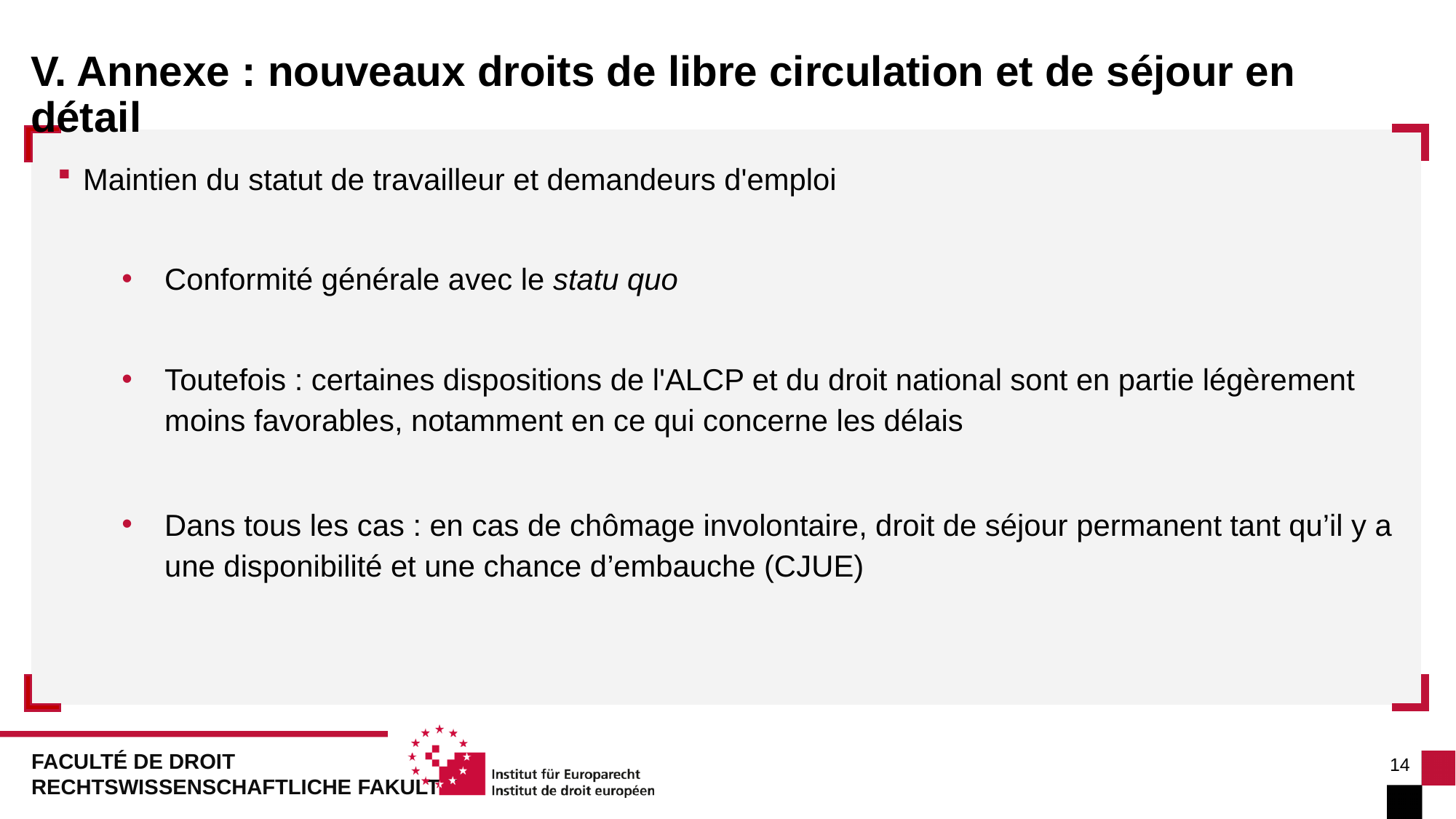

V. Annexe : nouveaux droits de libre circulation et de séjour en détail
Maintien du statut de travailleur et demandeurs d'emploi

Conformité générale avec le statu quo

Toutefois : certaines dispositions de l'ALCP et du droit national sont en partie légèrement moins favorables, notamment en ce qui concerne les délais

Dans tous les cas : en cas de chômage involontaire, droit de séjour permanent tant qu’il y a une disponibilité et une chance d’embauche (CJUE)

14